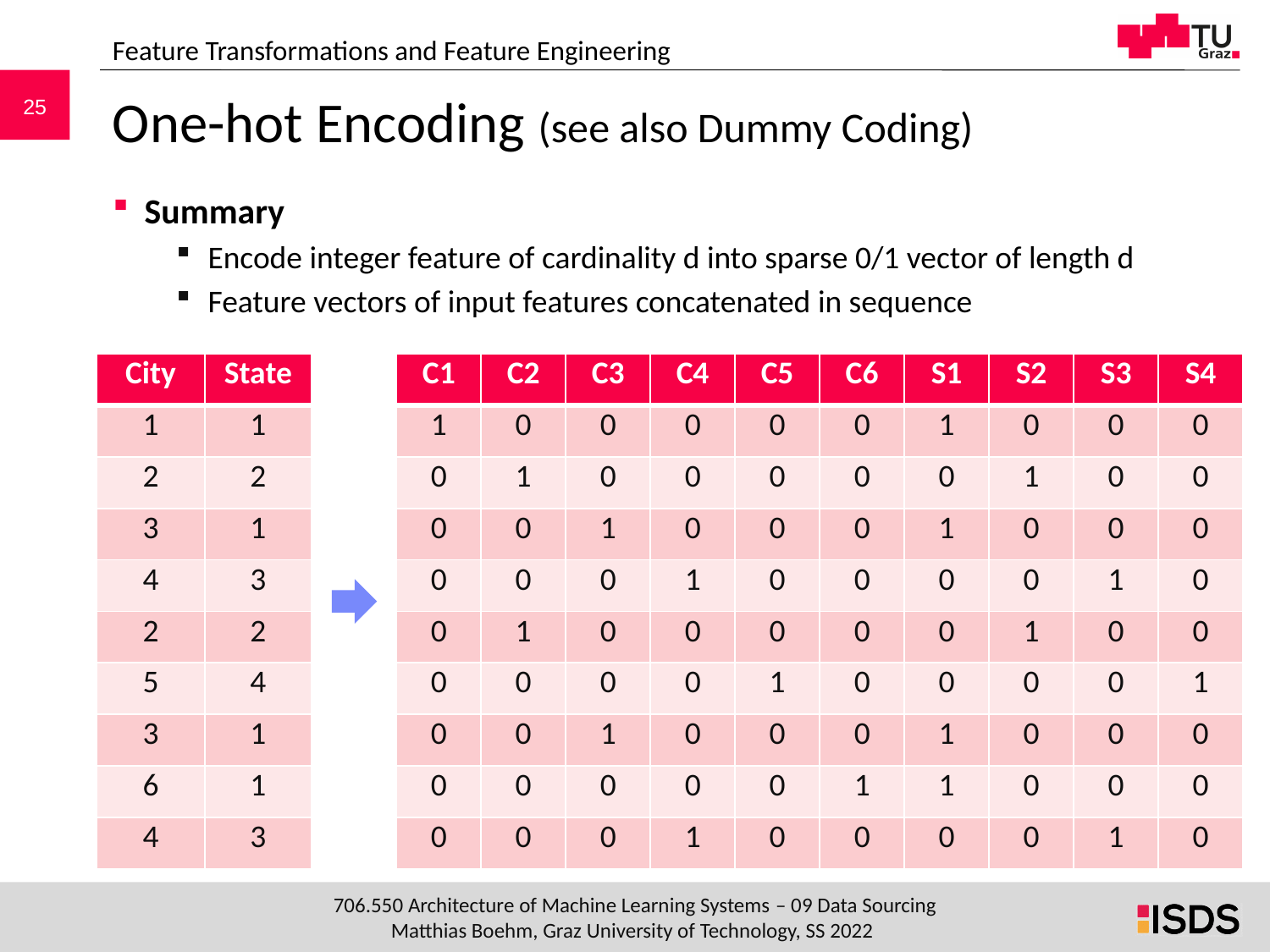

Feature Transformations and Feature Engineering

# One-hot Encoding (see also Dummy Coding)
Summary
Encode integer feature of cardinality d into sparse 0/1 vector of length d
Feature vectors of input features concatenated in sequence
| City | State |
| --- | --- |
| 1 | 1 |
| 2 | 2 |
| 3 | 1 |
| 4 | 3 |
| 2 | 2 |
| 5 | 4 |
| 3 | 1 |
| 6 | 1 |
| 4 | 3 |
| C1 | C2 | C3 | C4 | C5 | C6 | S1 | S2 | S3 | S4 |
| --- | --- | --- | --- | --- | --- | --- | --- | --- | --- |
| 1 | 0 | 0 | 0 | 0 | 0 | 1 | 0 | 0 | 0 |
| 0 | 1 | 0 | 0 | 0 | 0 | 0 | 1 | 0 | 0 |
| 0 | 0 | 1 | 0 | 0 | 0 | 1 | 0 | 0 | 0 |
| 0 | 0 | 0 | 1 | 0 | 0 | 0 | 0 | 1 | 0 |
| 0 | 1 | 0 | 0 | 0 | 0 | 0 | 1 | 0 | 0 |
| 0 | 0 | 0 | 0 | 1 | 0 | 0 | 0 | 0 | 1 |
| 0 | 0 | 1 | 0 | 0 | 0 | 1 | 0 | 0 | 0 |
| 0 | 0 | 0 | 0 | 0 | 1 | 1 | 0 | 0 | 0 |
| 0 | 0 | 0 | 1 | 0 | 0 | 0 | 0 | 1 | 0 |